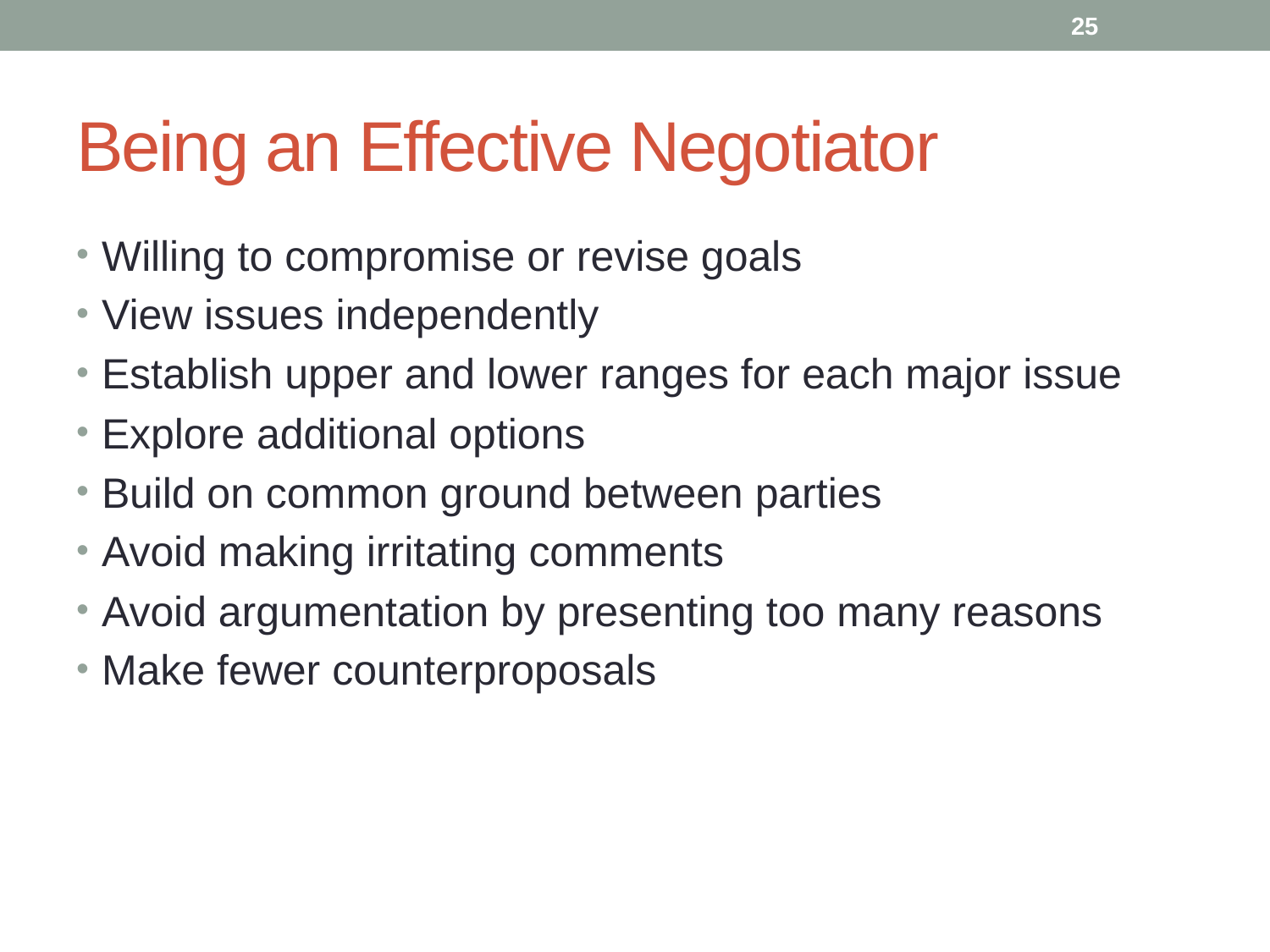

25
# Being an Effective Negotiator
Willing to compromise or revise goals
View issues independently
Establish upper and lower ranges for each major issue
Explore additional options
Build on common ground between parties
Avoid making irritating comments
Avoid argumentation by presenting too many reasons
Make fewer counterproposals